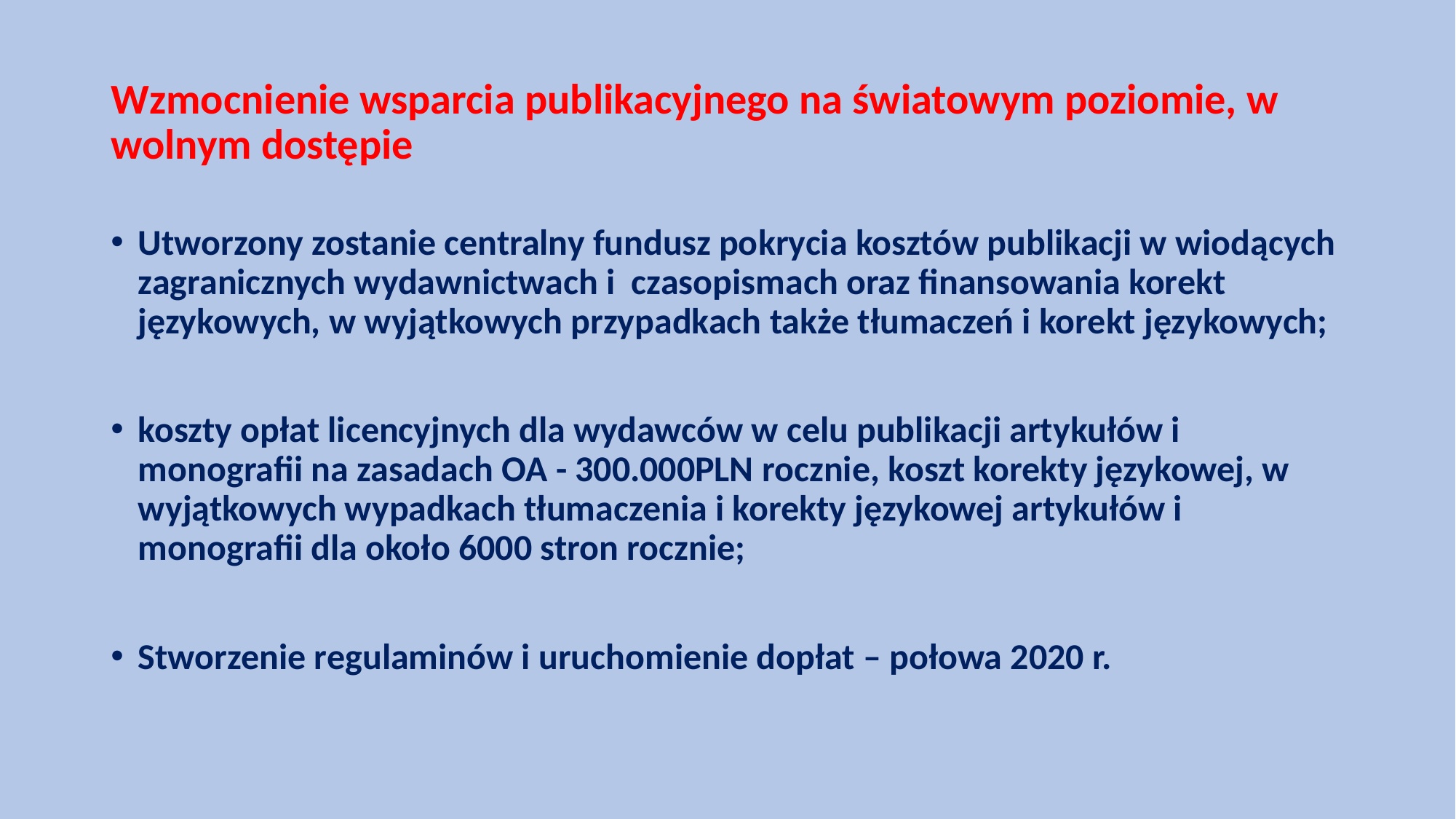

# Wzmocnienie wsparcia publikacyjnego na światowym poziomie, w wolnym dostępie
Utworzony zostanie centralny fundusz pokrycia kosztów publikacji w wiodących zagranicznych wydawnictwach i  czasopismach oraz finansowania korekt językowych, w wyjątkowych przypadkach także tłumaczeń i korekt językowych;

koszty opłat licencyjnych dla wydawców w celu publikacji artykułów i monografii na zasadach OA - 300.000PLN rocznie, koszt korekty językowej, w wyjątkowych wypadkach tłumaczenia i korekty językowej artykułów i monografii dla około 6000 stron rocznie;

Stworzenie regulaminów i uruchomienie dopłat – połowa 2020 r.